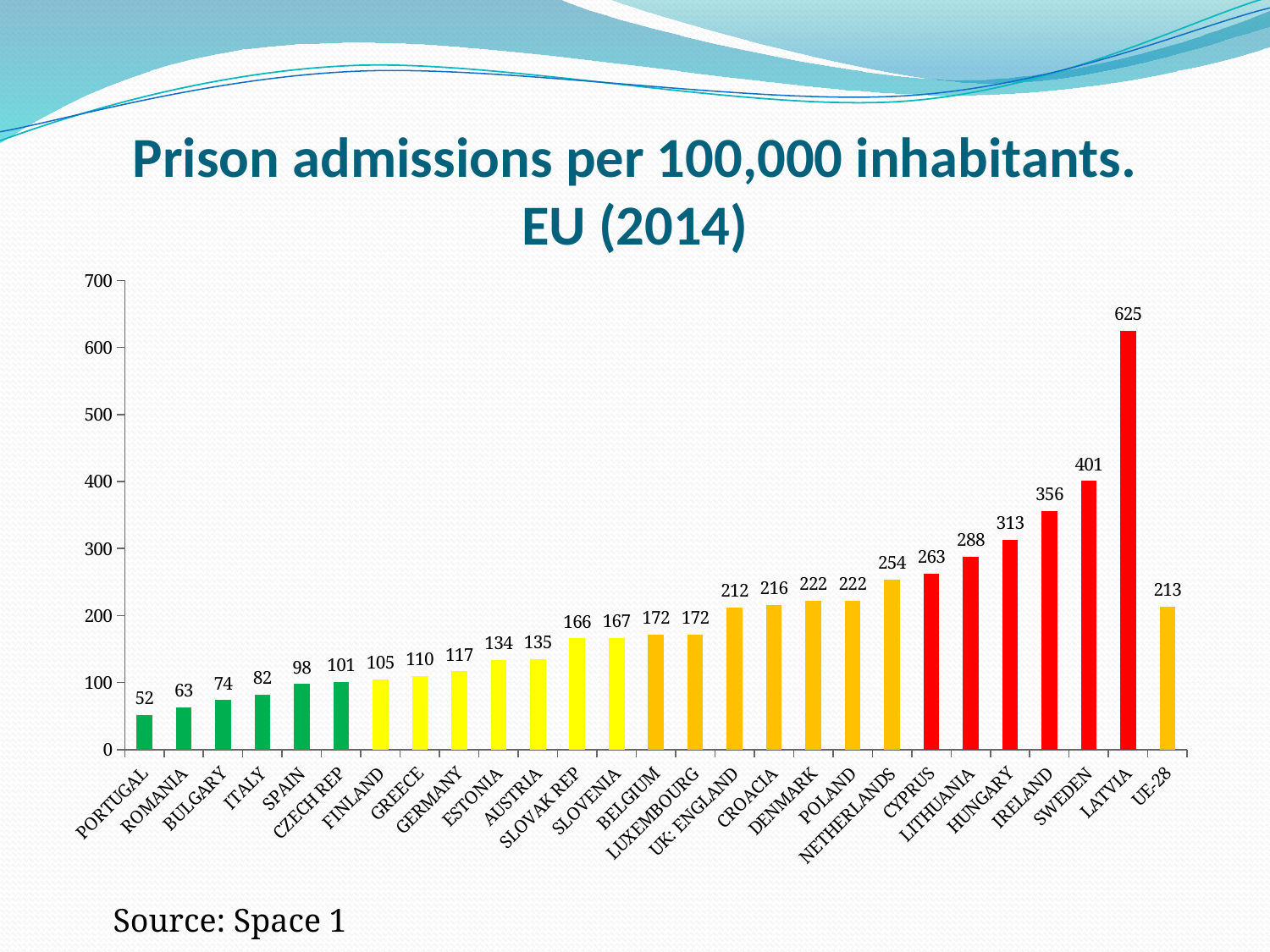

# Prison admissions per 100,000 inhabitants. EU (2014)

### Chart

| Category |  |
|---|---|
| PORTUGAL | 52.0 |
| ROMANIA | 63.0 |
| BULGARY | 74.0 |
| ITALY | 82.0 |
| SPAIN | 98.0 |
| CZECH REP | 101.0 |
| FINLAND | 105.0 |
| GREECE | 110.0 |
| GERMANY | 117.0 |
| ESTONIA | 134.0 |
| AUSTRIA | 135.0 |
| SLOVAK REP | 166.0 |
| SLOVENIA | 167.0 |
| BELGIUM | 172.0 |
| LUXEMBOURG | 172.0 |
| UK: ENGLAND | 212.0 |
| CROACIA | 216.0 |
| DENMARK | 222.0 |
| POLAND | 222.0 |
| NETHERLANDS | 254.0 |
| CYPRUS | 263.0 |
| LITHUANIA | 288.0 |
| HUNGARY | 313.0 |
| IRELAND | 356.0 |
| SWEDEN | 401.0 |
| LATVIA | 625.0 |
| UE-28 | 213.33333333333334 |
Source: Space 1